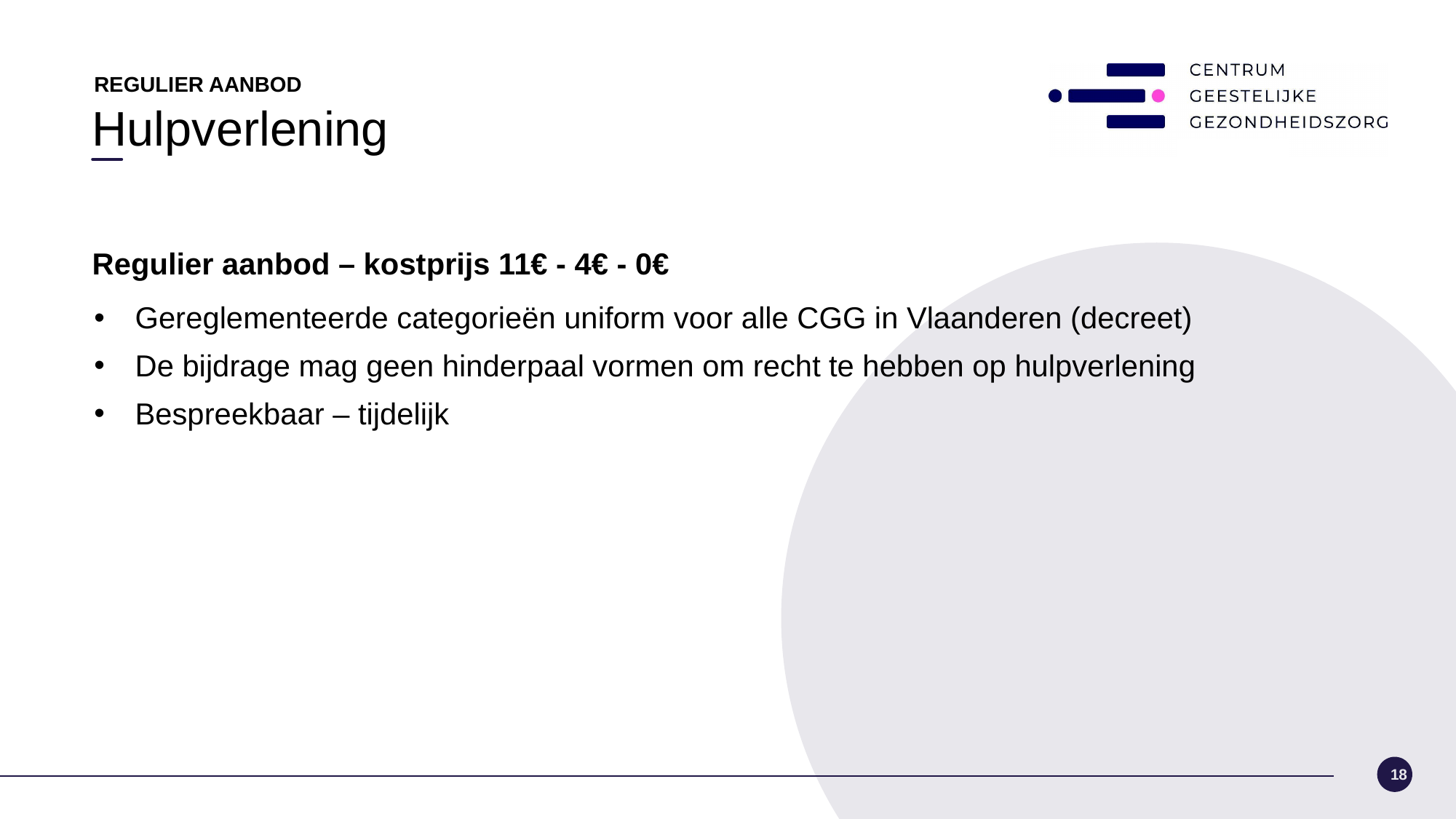

REGULIER AANBOD
Hulpverlening

Regulier aanbod – kostprijs 11€ - 4€ - 0€
Gereglementeerde categorieën uniform voor alle CGG in Vlaanderen (decreet)
De bijdrage mag geen hinderpaal vormen om recht te hebben op hulpverlening
Bespreekbaar – tijdelijk